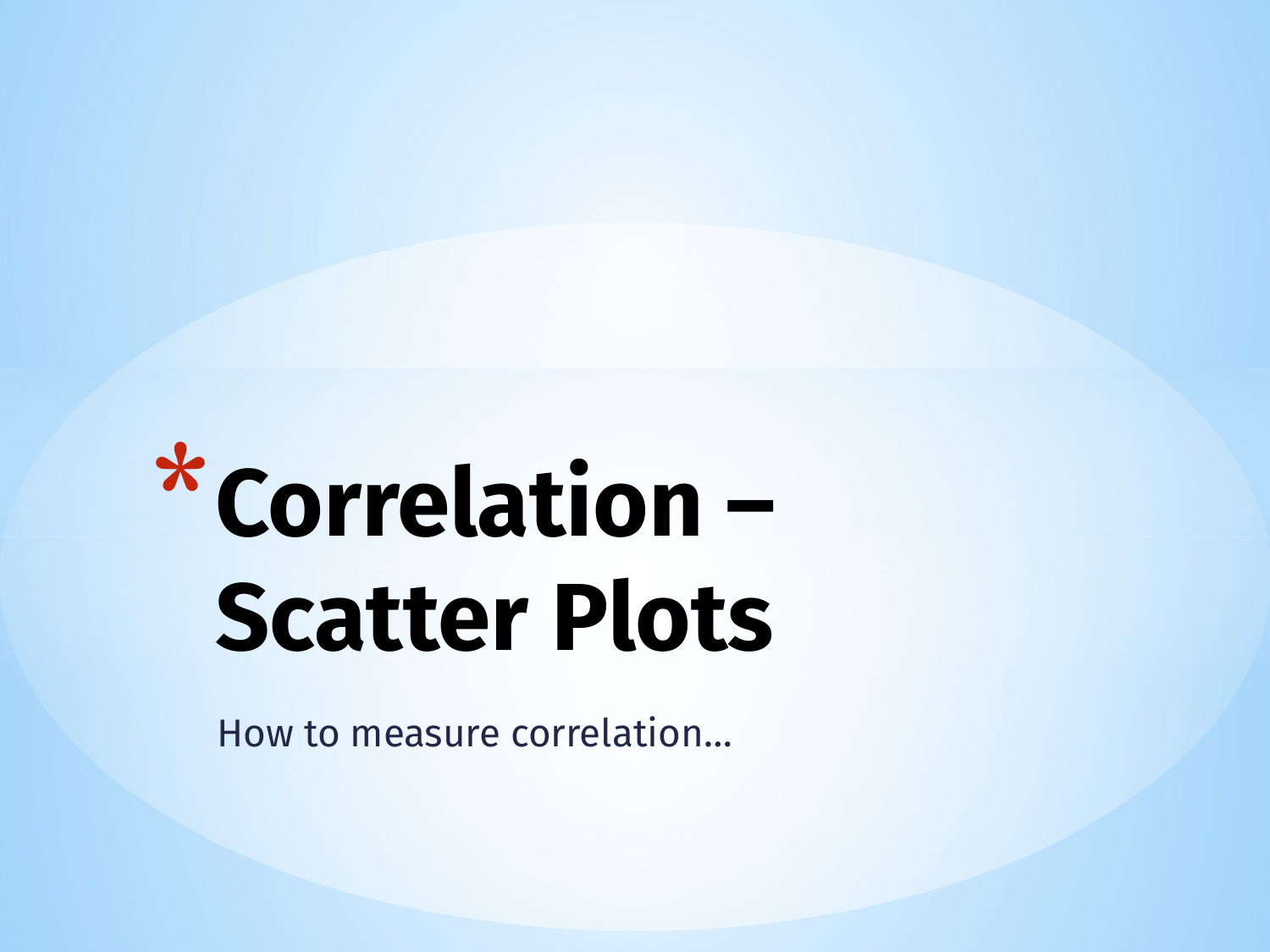

# Correlation – Scatter Plots
How to measure correlation…